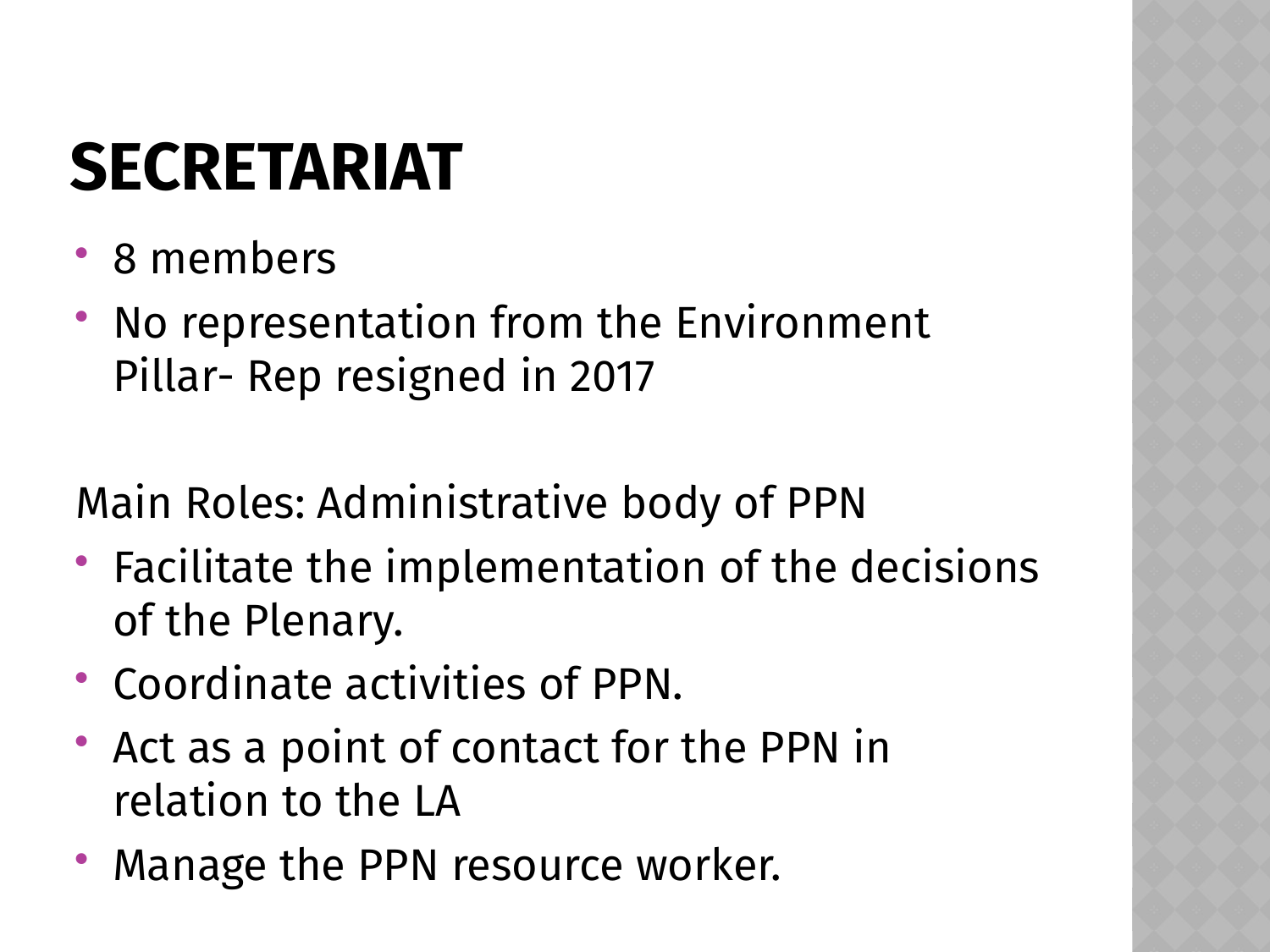

# Secretariat
8 members
No representation from the Environment Pillar- Rep resigned in 2017

Main Roles: Administrative body of PPN
Facilitate the implementation of the decisions of the Plenary.
Coordinate activities of PPN.
Act as a point of contact for the PPN in relation to the LA
Manage the PPN resource worker.